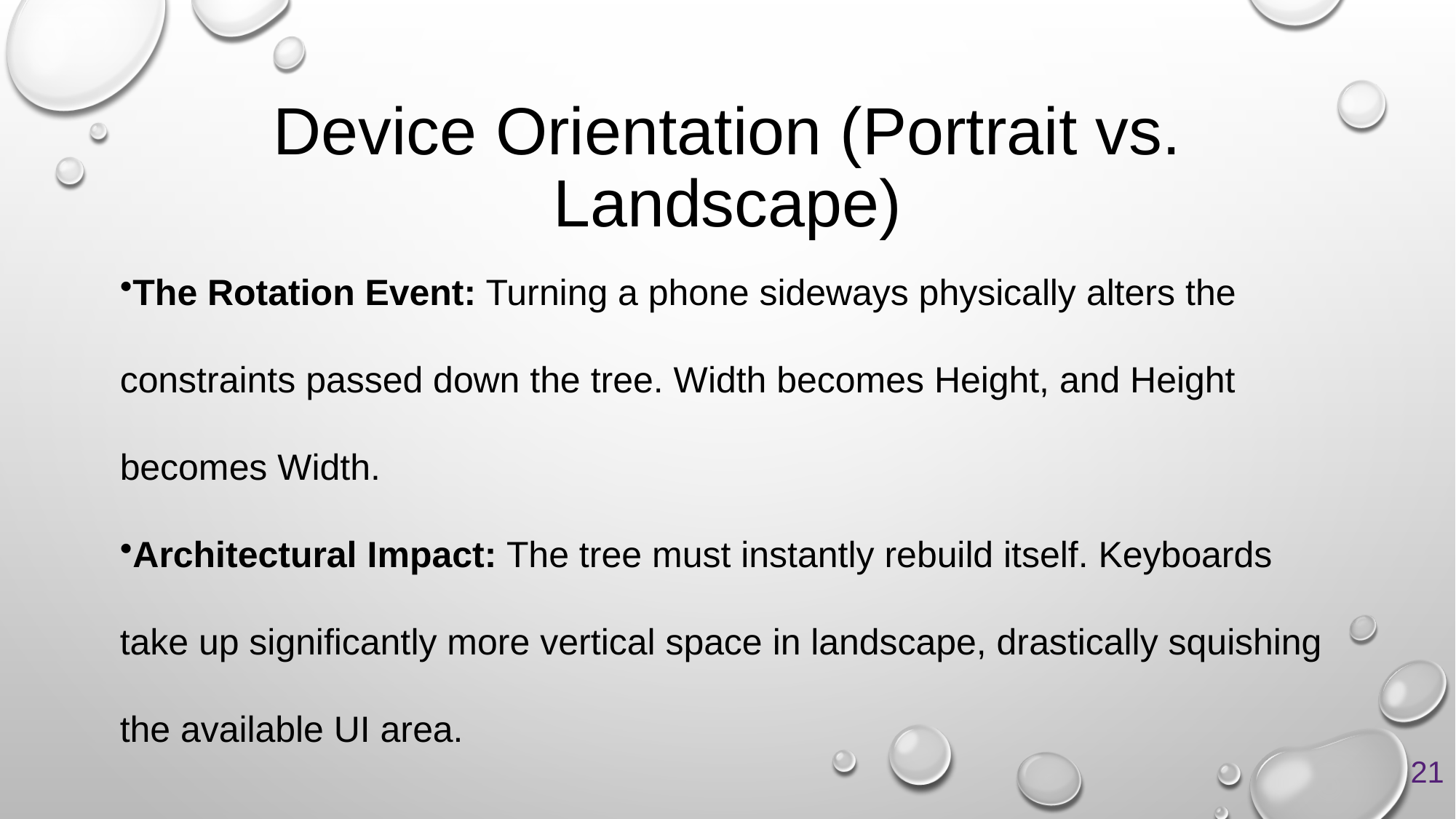

# Device Orientation (Portrait vs. Landscape)
The Rotation Event: Turning a phone sideways physically alters the constraints passed down the tree. Width becomes Height, and Height becomes Width.
Architectural Impact: The tree must instantly rebuild itself. Keyboards take up significantly more vertical space in landscape, drastically squishing the available UI area.
21